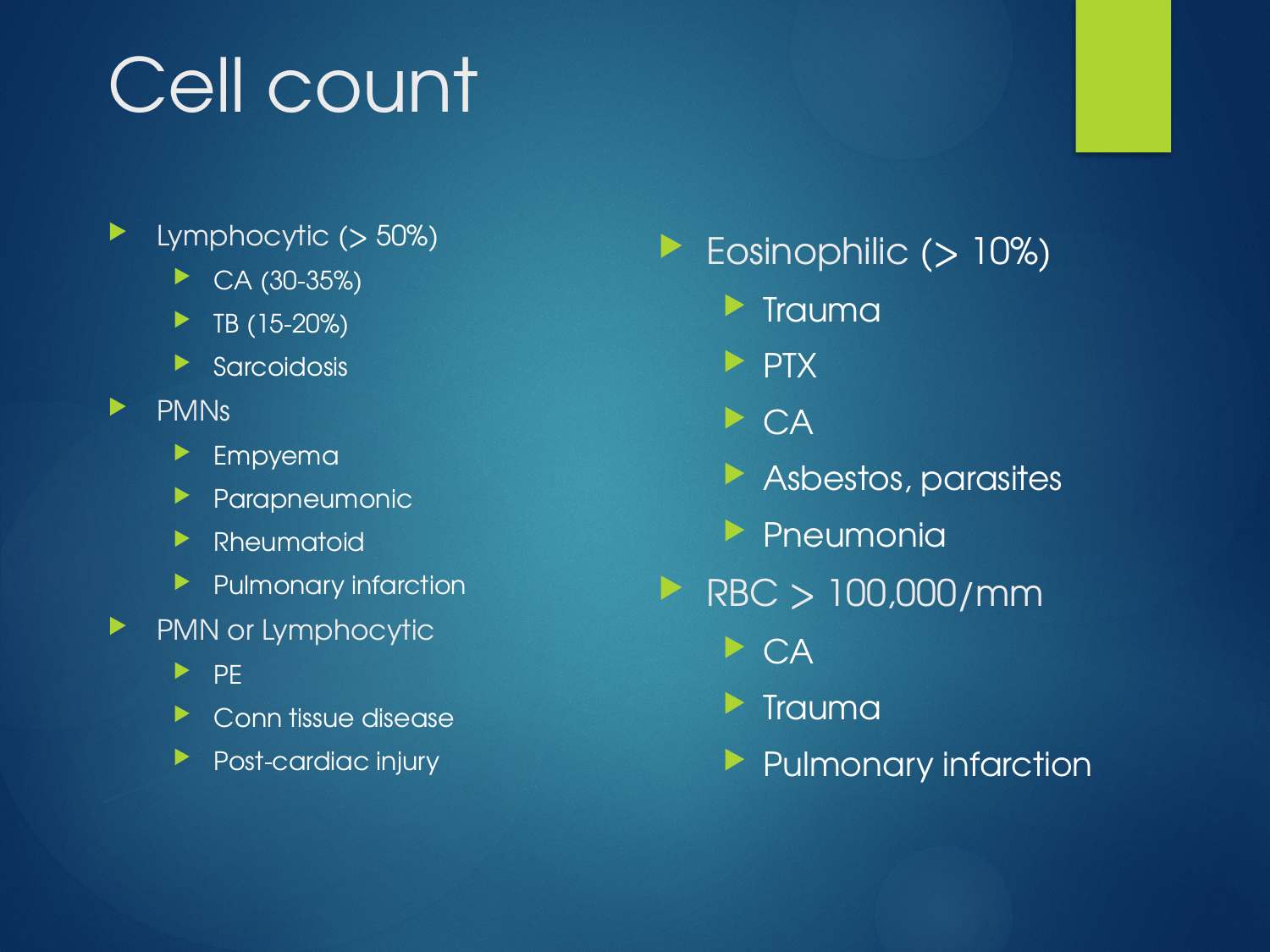

# Cell count
Lymphocytic (> 50%)
CA (30-35%)
TB (15-20%)
Sarcoidosis
PMNs
Empyema
Parapneumonic
Rheumatoid
Pulmonary infarction
PMN or Lymphocytic
PE
Conn tissue disease
Post-cardiac injury
Eosinophilic (> 10%)
Trauma
PTX
CA
Asbestos, parasites
Pneumonia
RBC > 100,000/mm
CA
Trauma
Pulmonary infarction